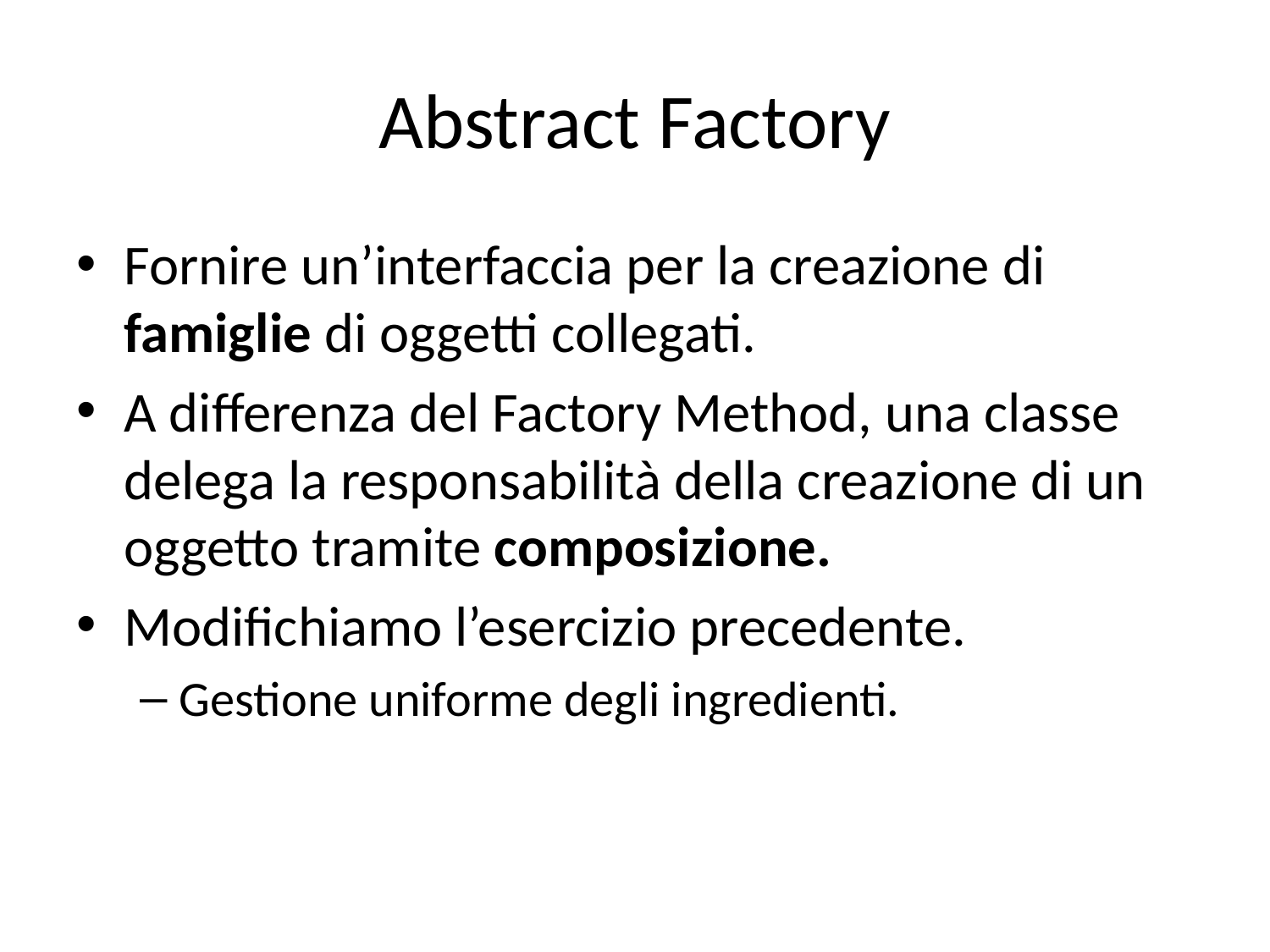

# Abstract Factory
Fornire un’interfaccia per la creazione di famiglie di oggetti collegati.
A differenza del Factory Method, una classe delega la responsabilità della creazione di un oggetto tramite composizione.
Modifichiamo l’esercizio precedente.
Gestione uniforme degli ingredienti.